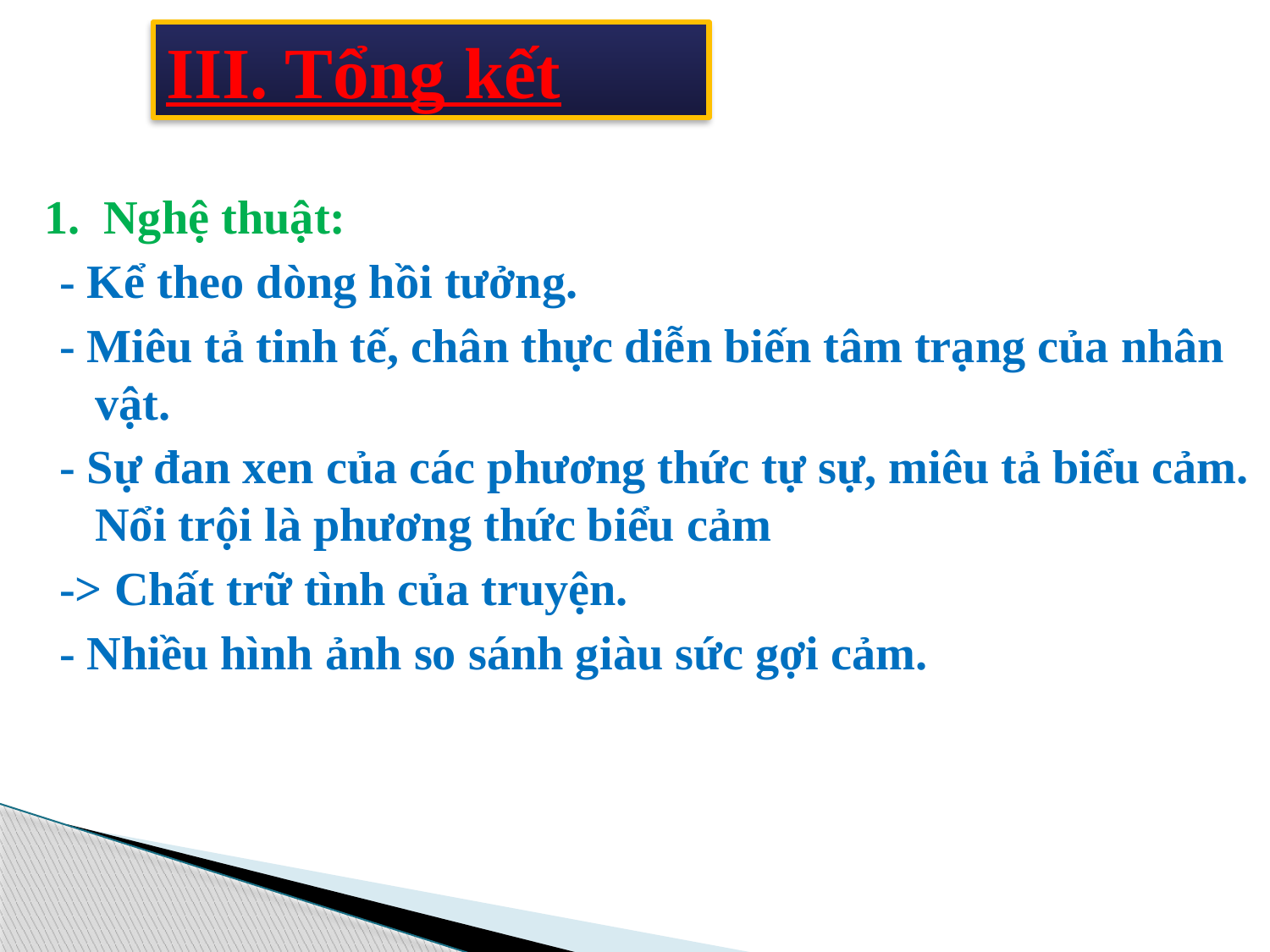

# III. Tổng kết

1.  Nghệ thuật:
- Kể theo dòng hồi tưởng.
- Miêu tả tinh tế, chân thực diễn biến tâm trạng của nhân vật.
- Sự đan xen của các phương thức tự sự, miêu tả biểu cảm. Nổi trội là phương thức biểu cảm
-> Chất trữ tình của truyện.
- Nhiều hình ảnh so sánh giàu sức gợi cảm.